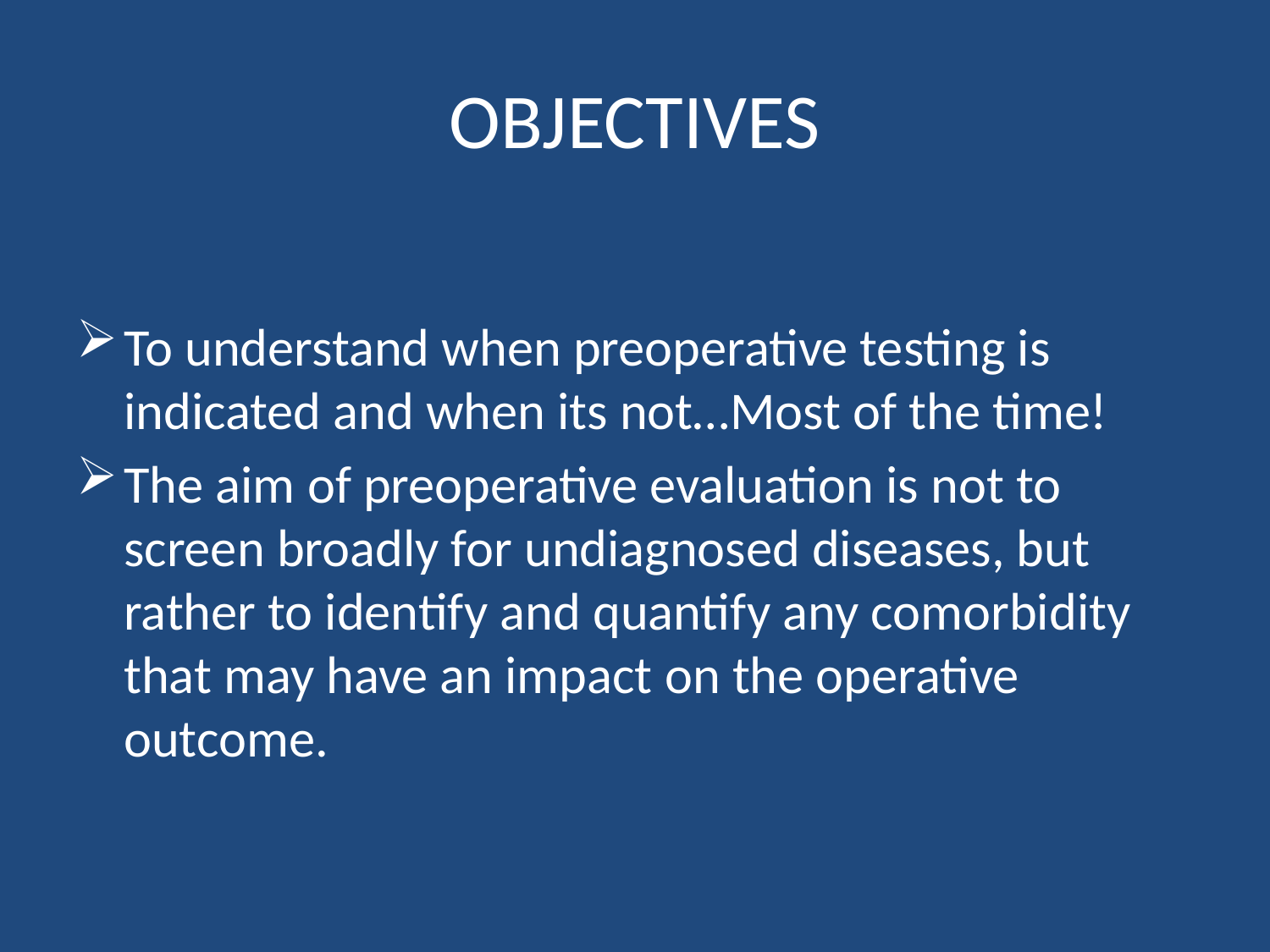

# OBJECTIVES
To understand when preoperative testing is indicated and when its not…Most of the time!
The aim of preoperative evaluation is not to screen broadly for undiagnosed diseases, but rather to identify and quantify any comorbidity that may have an impact on the operative outcome.